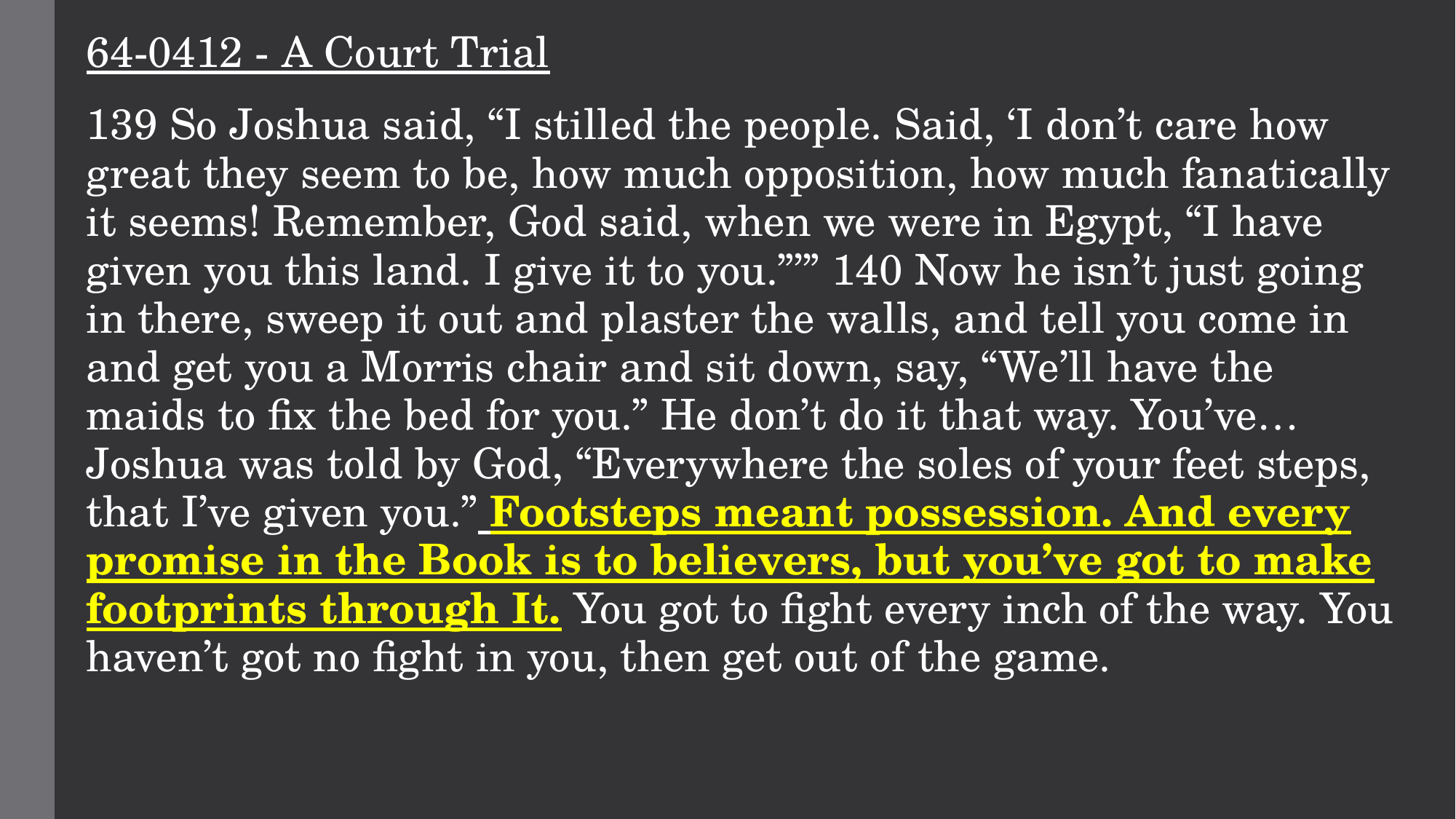

64-0412 - A Court Trial
139 So Joshua said, “I stilled the people. Said, ‘I don’t care how great they seem to be, how much opposition, how much fanatically it seems! Remember, God said, when we were in Egypt, “I have given you this land. I give it to you.”’” 140 Now he isn’t just going in there, sweep it out and plaster the walls, and tell you come in and get you a Morris chair and sit down, say, “We’ll have the maids to fix the bed for you.” He don’t do it that way. You’ve…Joshua was told by God, “Everywhere the soles of your feet steps, that I’ve given you.” Footsteps meant possession. And every promise in the Book is to believers, but you’ve got to make footprints through It. You got to fight every inch of the way. You haven’t got no fight in you, then get out of the game.